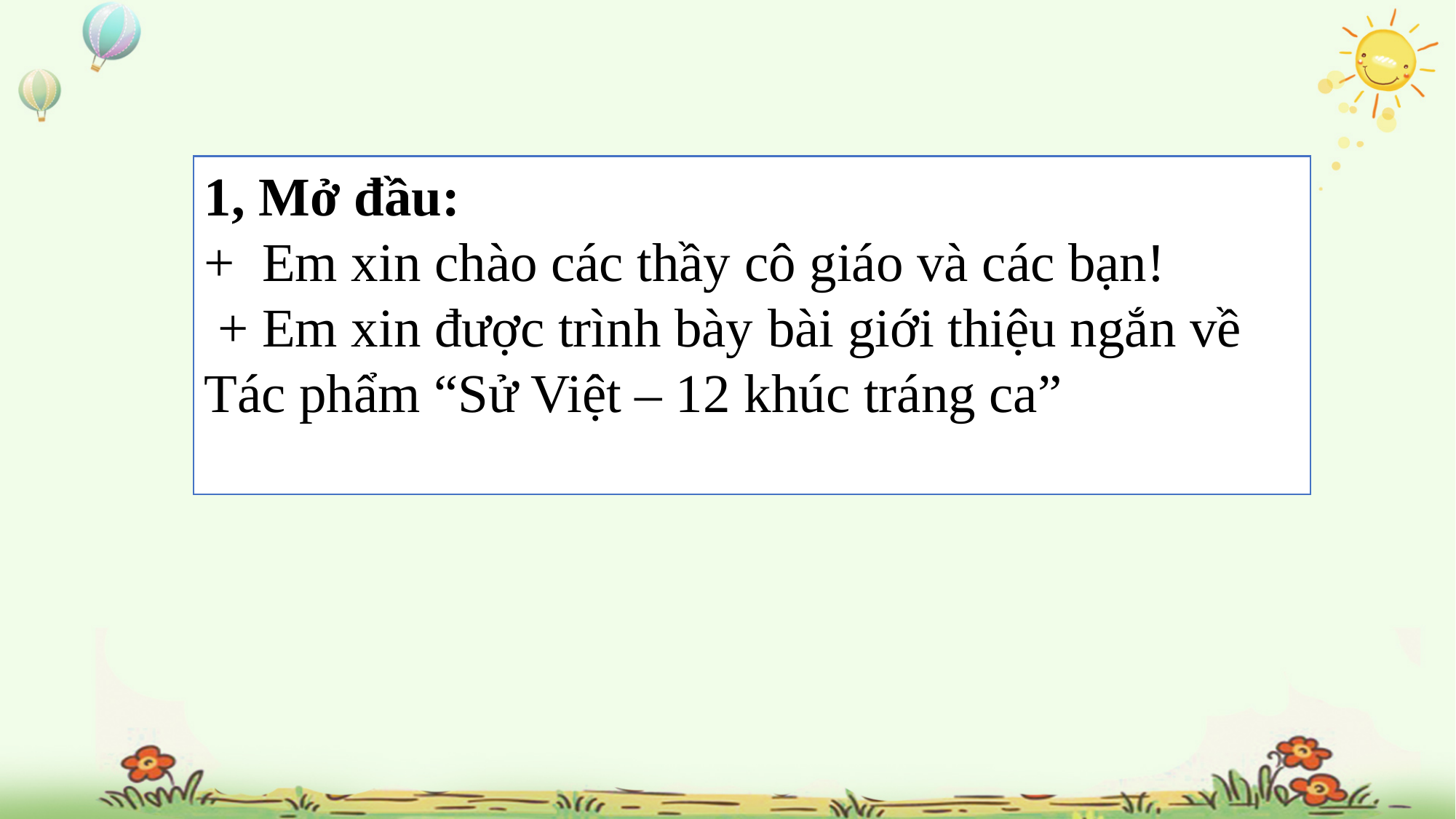

1, Mở đầu:
+  Em xin chào các thầy cô giáo và các bạn!
 + Em xin được trình bày bài giới thiệu ngắn về Tác phẩm “Sử Việt – 12 khúc tráng ca”